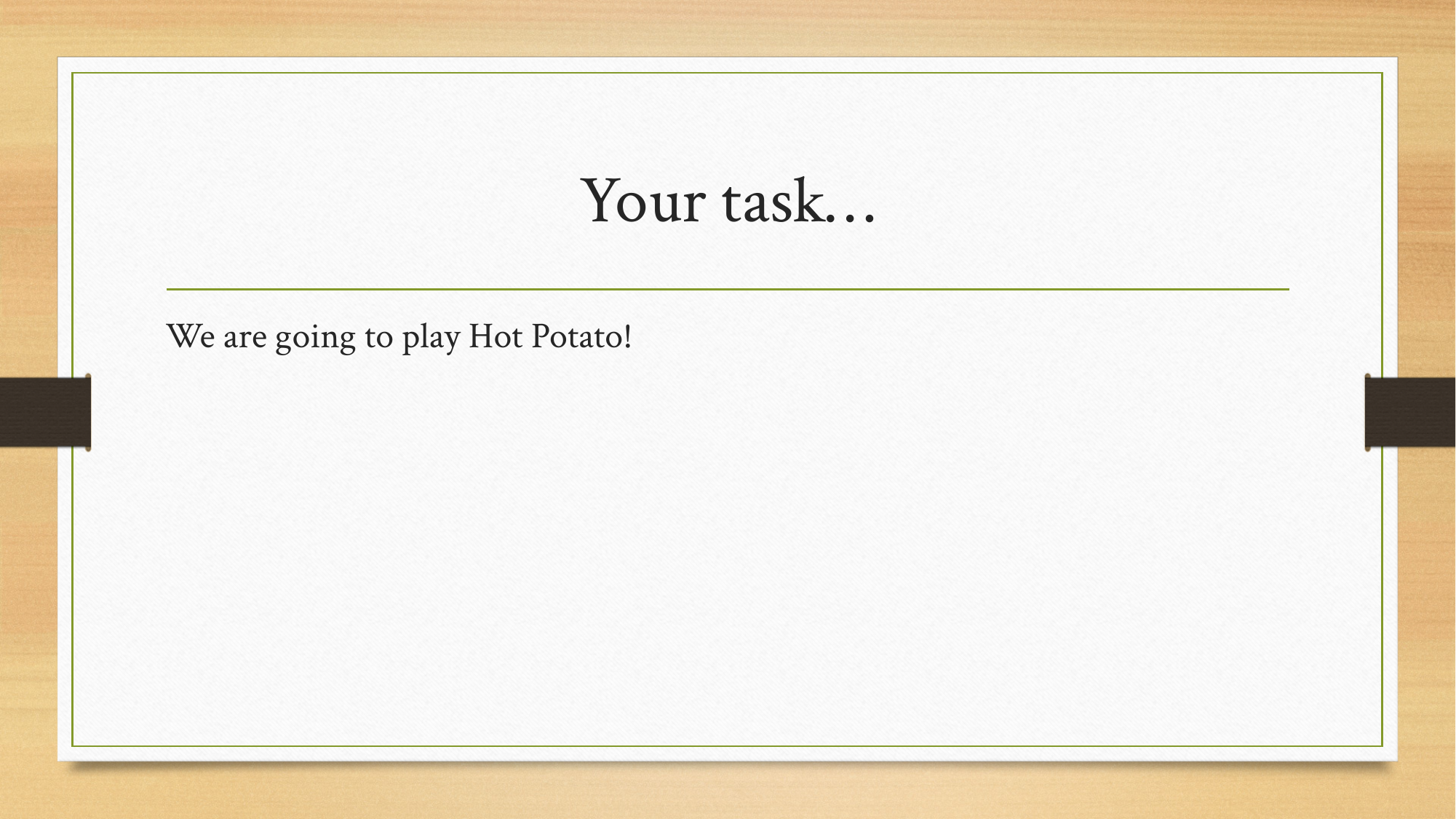

# Your task…
We are going to play Hot Potato!